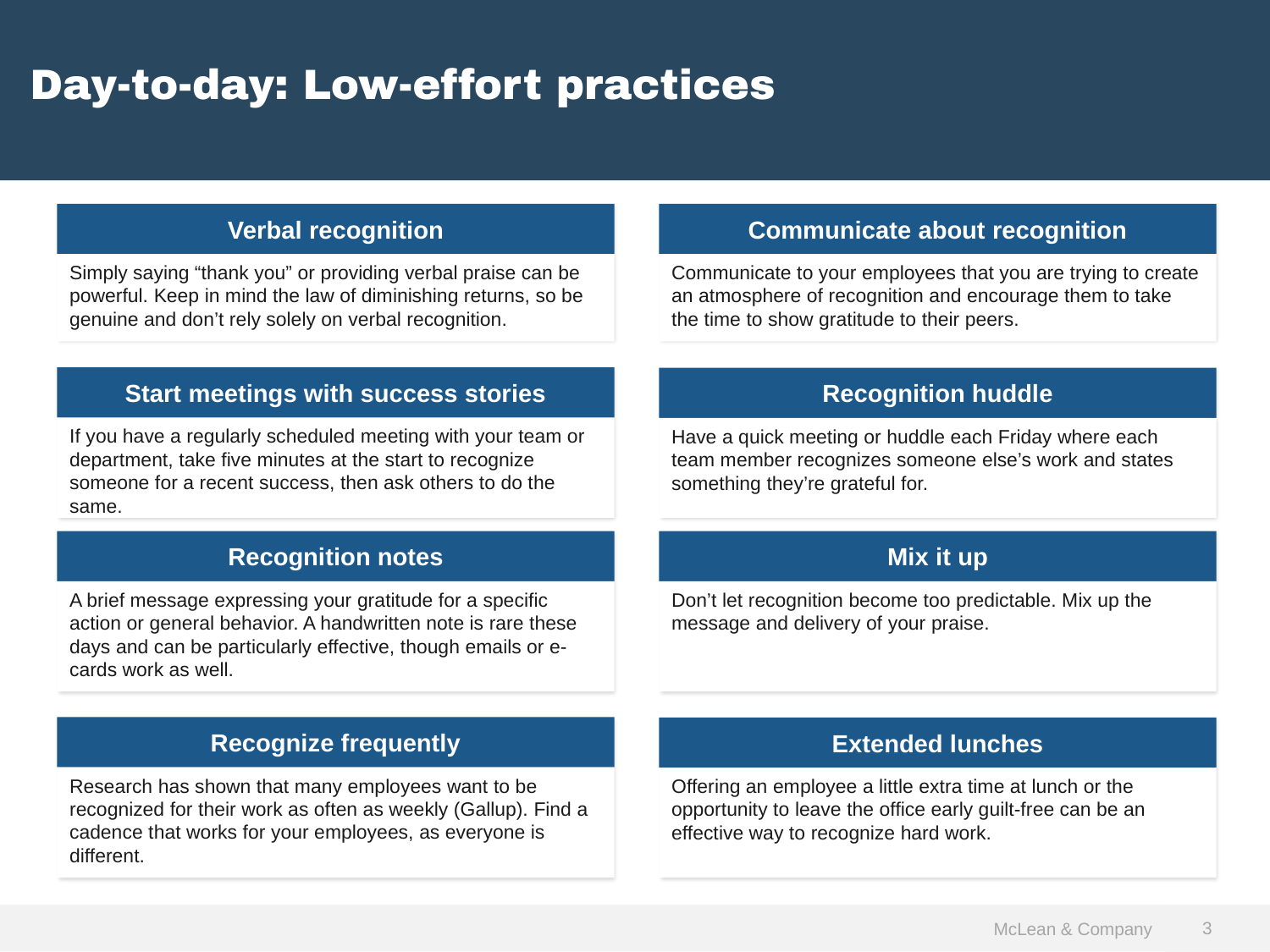

Day-to-day: Low-effort practices
Verbal recognition
Simply saying “thank you” or providing verbal praise can be powerful. Keep in mind the law of diminishing returns, so be genuine and don’t rely solely on verbal recognition.
Communicate about recognition
Communicate to your employees that you are trying to create an atmosphere of recognition and encourage them to take the time to show gratitude to their peers.

Start meetings with success stories
If you have a regularly scheduled meeting with your team or department, take five minutes at the start to recognize someone for a recent success, then ask others to do the same.
Recognition huddle
Have a quick meeting or huddle each Friday where each team member recognizes someone else’s work and states something they’re grateful for.

Recognition notes
A brief message expressing your gratitude for a specific action or general behavior. A handwritten note is rare these days and can be particularly effective, though emails or e-cards work as well.
Mix it up
Don’t let recognition become too predictable. Mix up the message and delivery of your praise.

Recognize frequently
Research has shown that many employees want to be recognized for their work as often as weekly (Gallup). Find a cadence that works for your employees, as everyone is different.
Extended lunches
Offering an employee a little extra time at lunch or the opportunity to leave the office early guilt-free can be an effective way to recognize hard work.